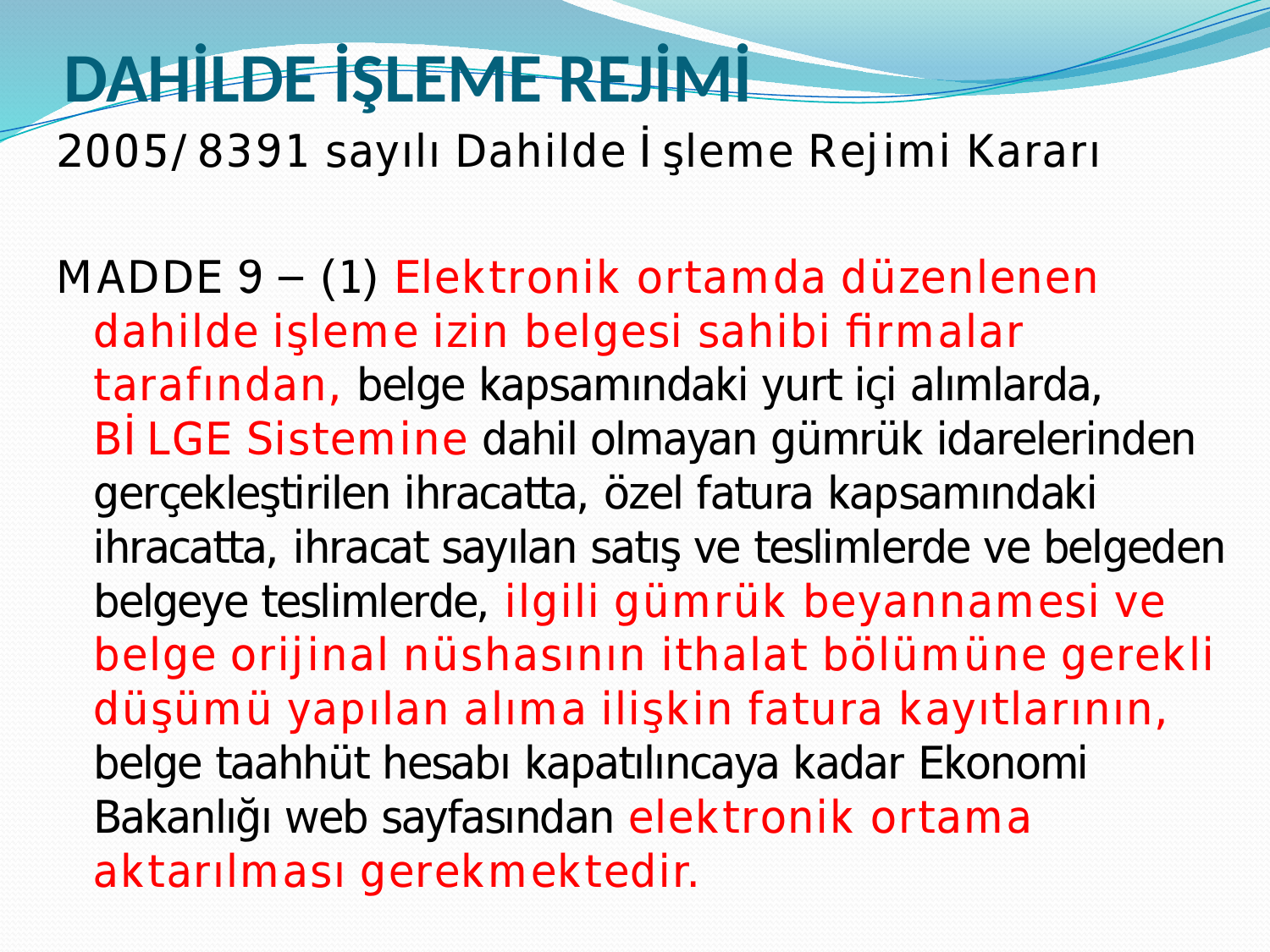

# DAHİLDE İŞLEME REJİMİ
2005/8391 sayılı Dahilde İşleme Rejimi Kararı

MADDE 9 – (1) Elektronik ortamda düzenlenen dahilde işleme izin belgesi sahibi firmalar tarafından, belge kapsamındaki yurt içi alımlarda, BİLGE Sistemine dahil olmayan gümrük idarelerinden gerçekleştirilen ihracatta, özel fatura kapsamındaki ihracatta, ihracat sayılan satış ve teslimlerde ve belgeden belgeye teslimlerde, ilgili gümrük beyannamesi ve belge orijinal nüshasının ithalat bölümüne gerekli düşümü yapılan alıma ilişkin fatura kayıtlarının, belge taahhüt hesabı kapatılıncaya kadar Ekonomi Bakanlığı web sayfasından elektronik ortama aktarılması gerekmektedir.